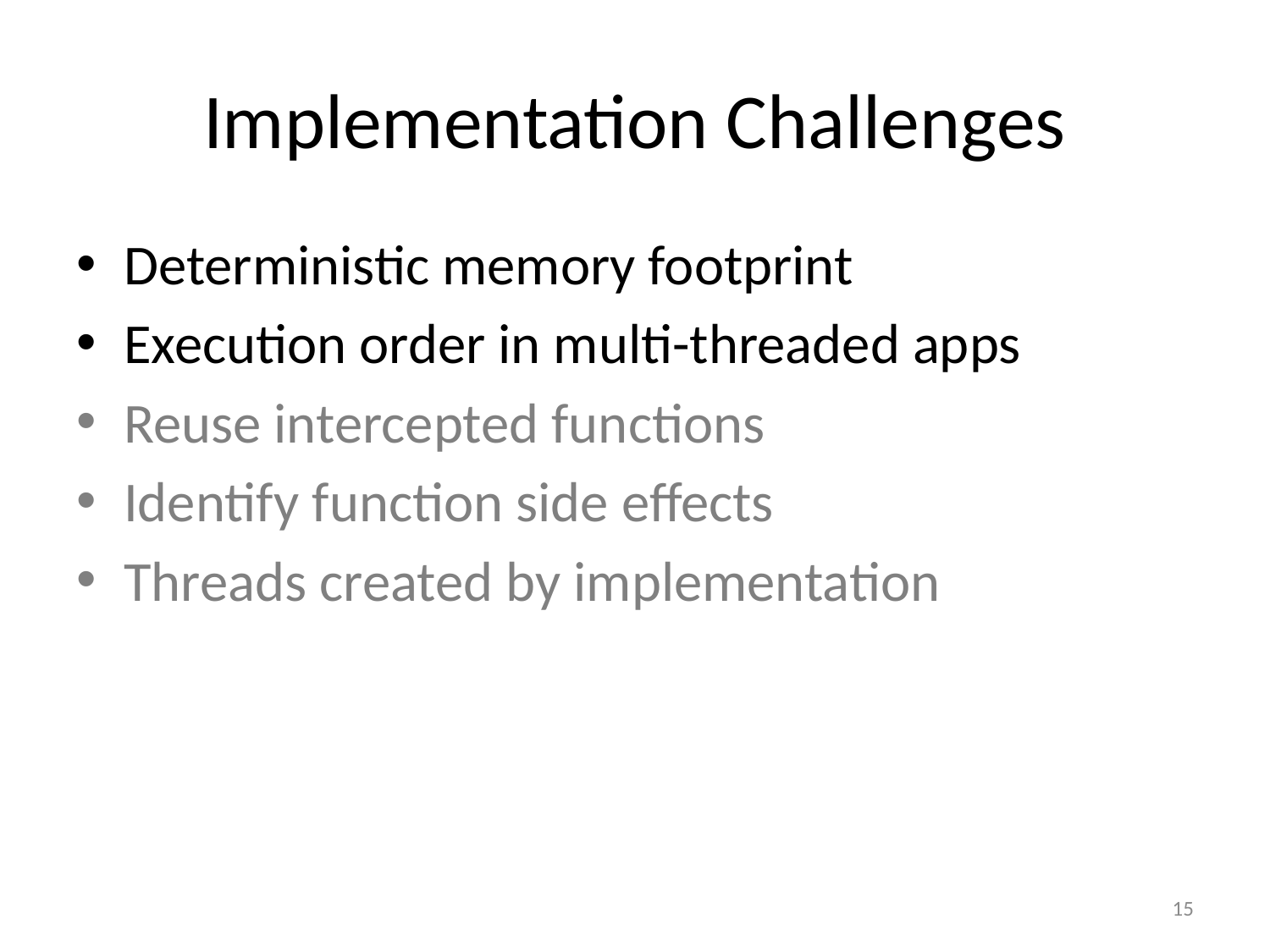

# Implementation Challenges
Deterministic memory footprint
Execution order in multi-threaded apps
Reuse intercepted functions
Identify function side effects
Threads created by implementation

15